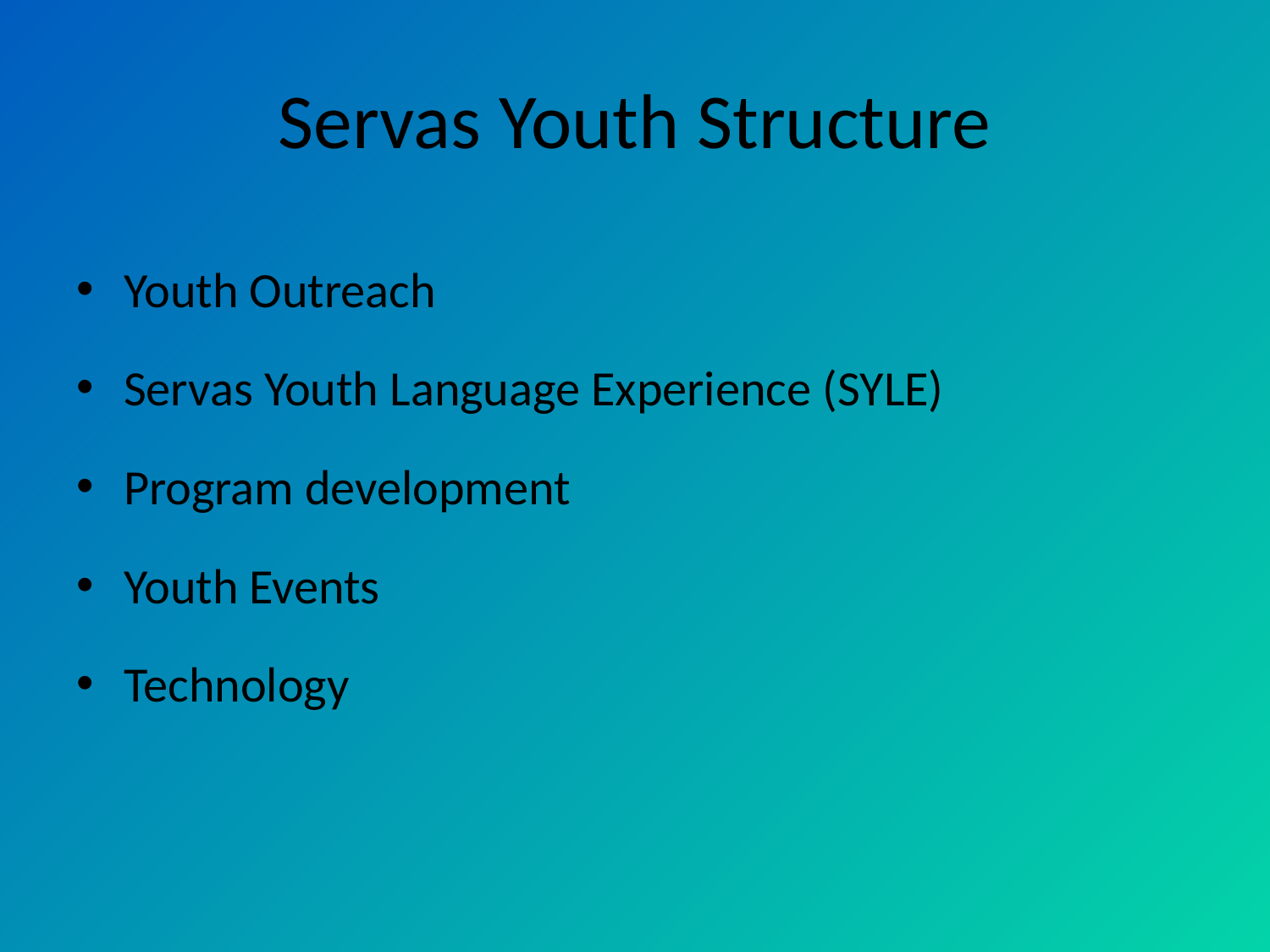

# Servas Youth Structure
Youth Outreach
Servas Youth Language Experience (SYLE)
Program development
Youth Events
Technology